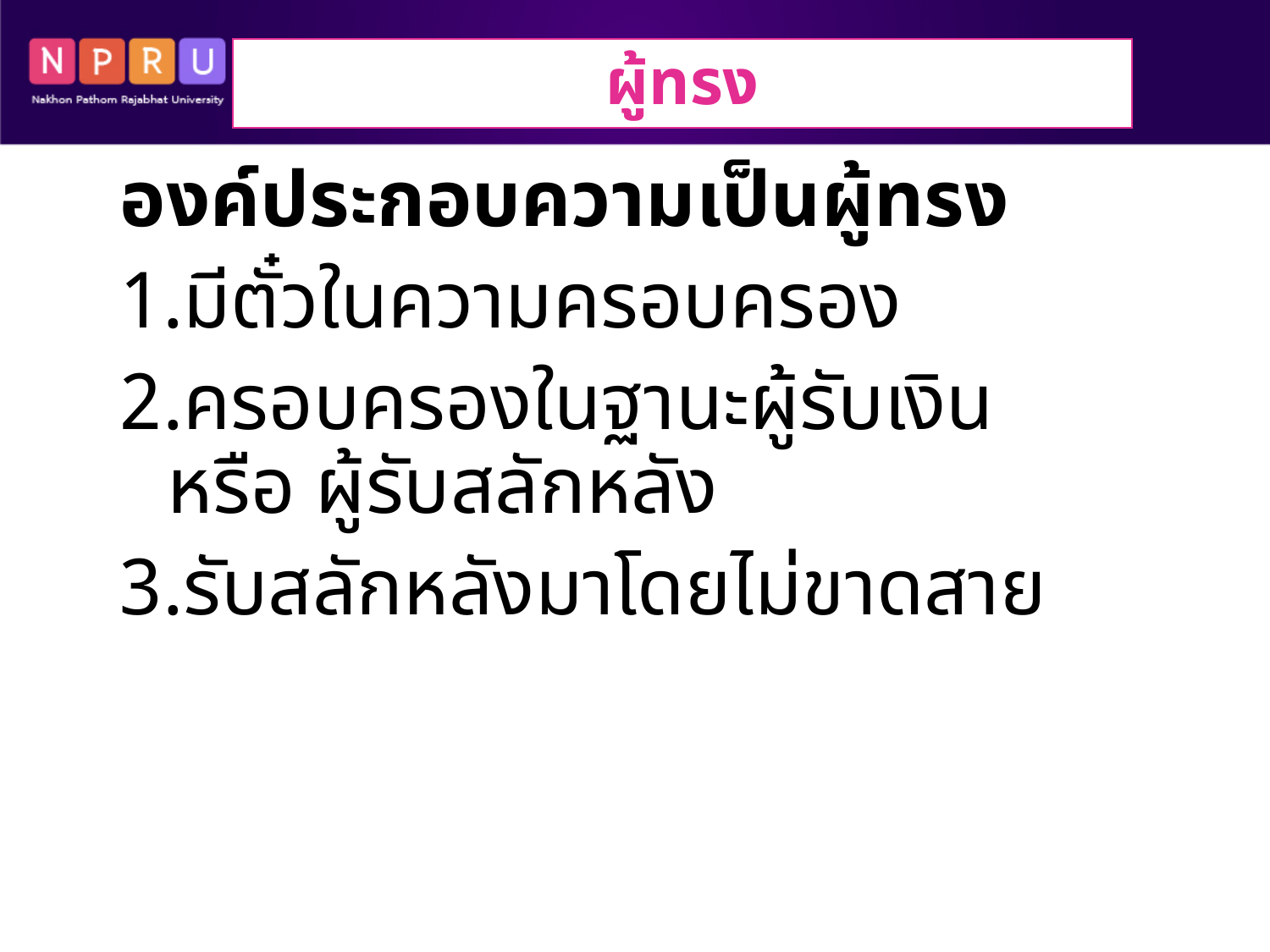

# ผู้ทรง
องค์ประกอบความเป็นผู้ทรง
มีตั๋วในความครอบครอง
ครอบครองในฐานะผู้รับเงิน หรือ ผู้รับสลักหลัง
รับสลักหลังมาโดยไม่ขาดสาย